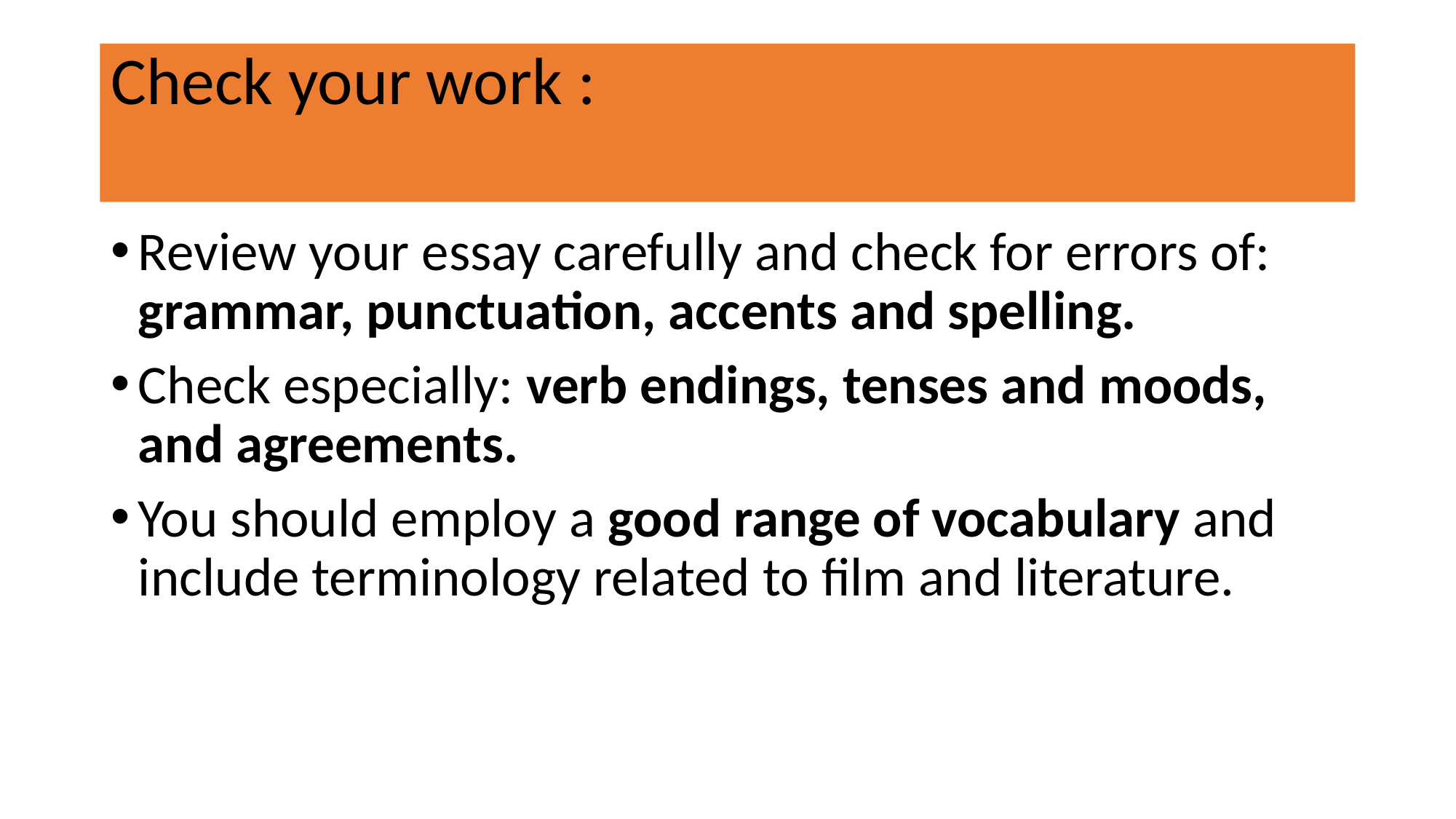

# Check your work :
Review your essay carefully and check for errors of: grammar, punctuation, accents and spelling.
Check especially: verb endings, tenses and moods, and agreements.
You should employ a good range of vocabulary and include terminology related to film and literature.